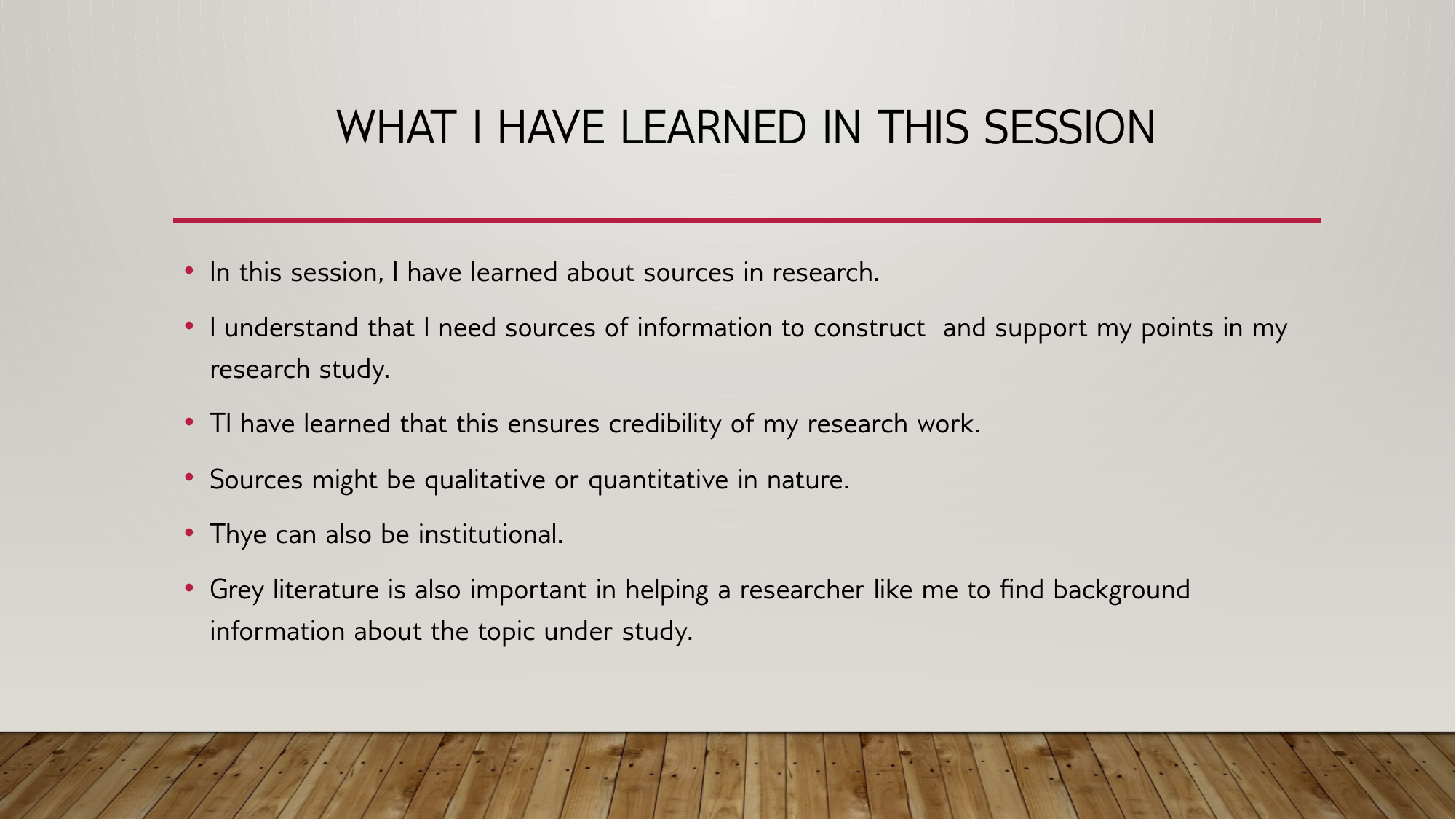

# What I have Learned in this Session
In this session, I have learned about sources in research.
I understand that I need sources of information to construct  and support my points in my research study.
TI have learned that this ensures credibility of my research work.
Sources might be qualitative or quantitative in nature.
Thye can also be institutional.
Grey literature is also important in helping a researcher like me to find background information about the topic under study.